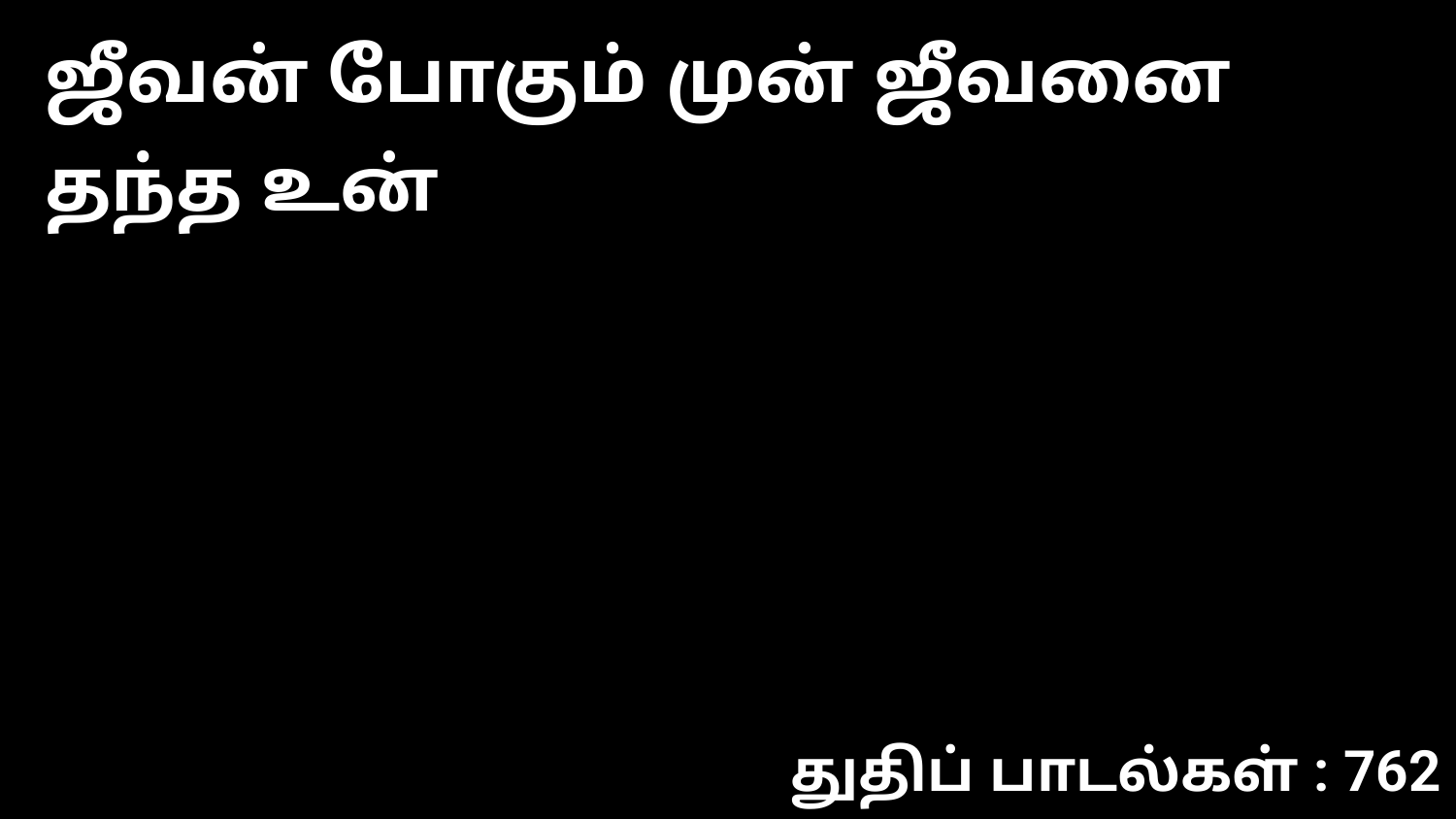

ஜீவன் போகும் முன் ஜீவனை தந்த உன்
துதிப் பாடல்கள் : 762